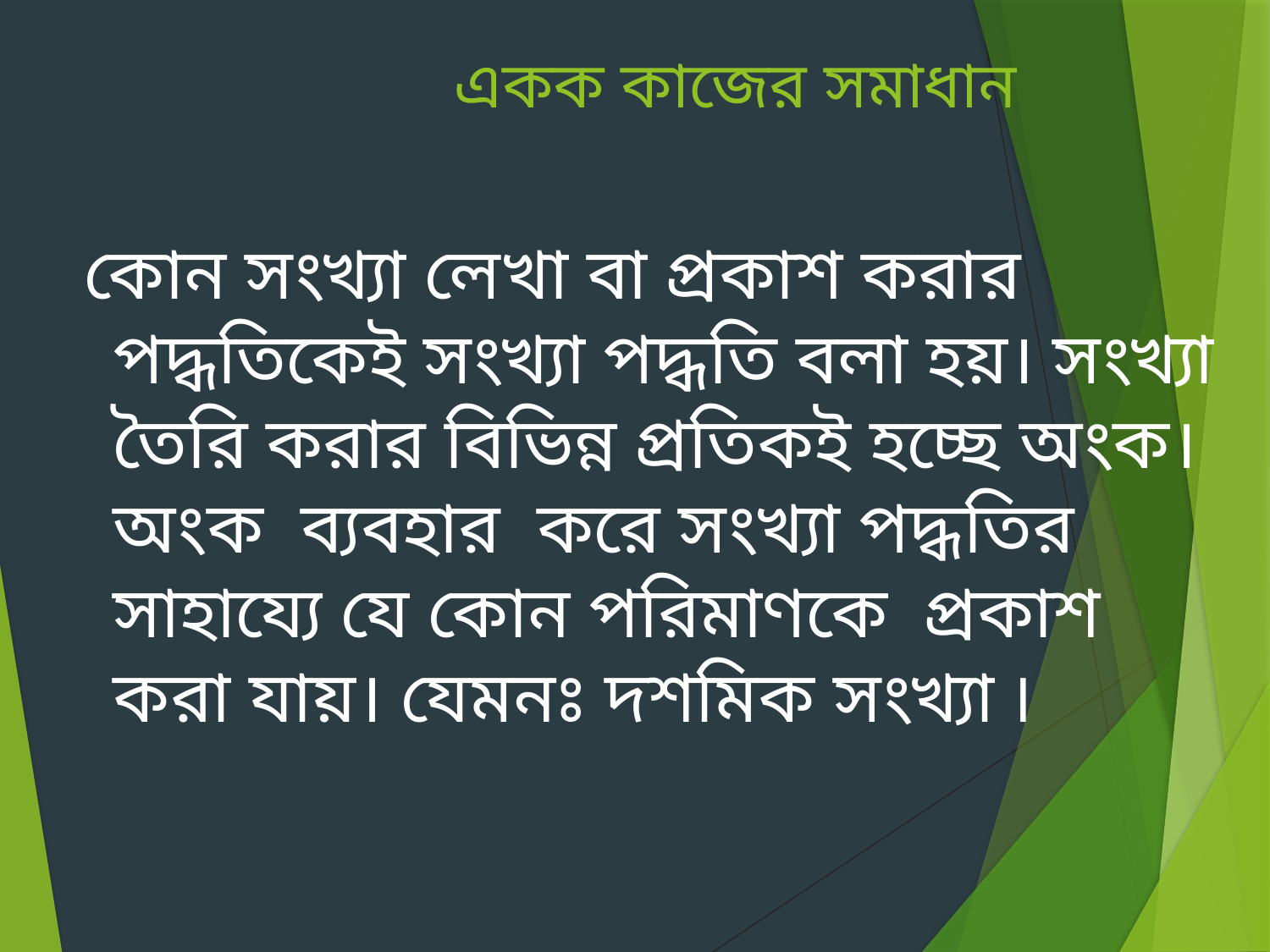

# একক কাজের সমাধান
 কোন সংখ্যা লেখা বা প্রকাশ করার পদ্ধতিকেই সংখ্যা পদ্ধতি বলা হয়। সংখ্যা তৈরি করার বিভিন্ন প্রতিকই হচ্ছে অংক। অংক  ব্যবহার  করে সংখ্যা পদ্ধতির সাহায্যে যে কোন পরিমাণকে  প্রকাশ করা যায়। যেমনঃ দশমিক সংখ্যা ৷